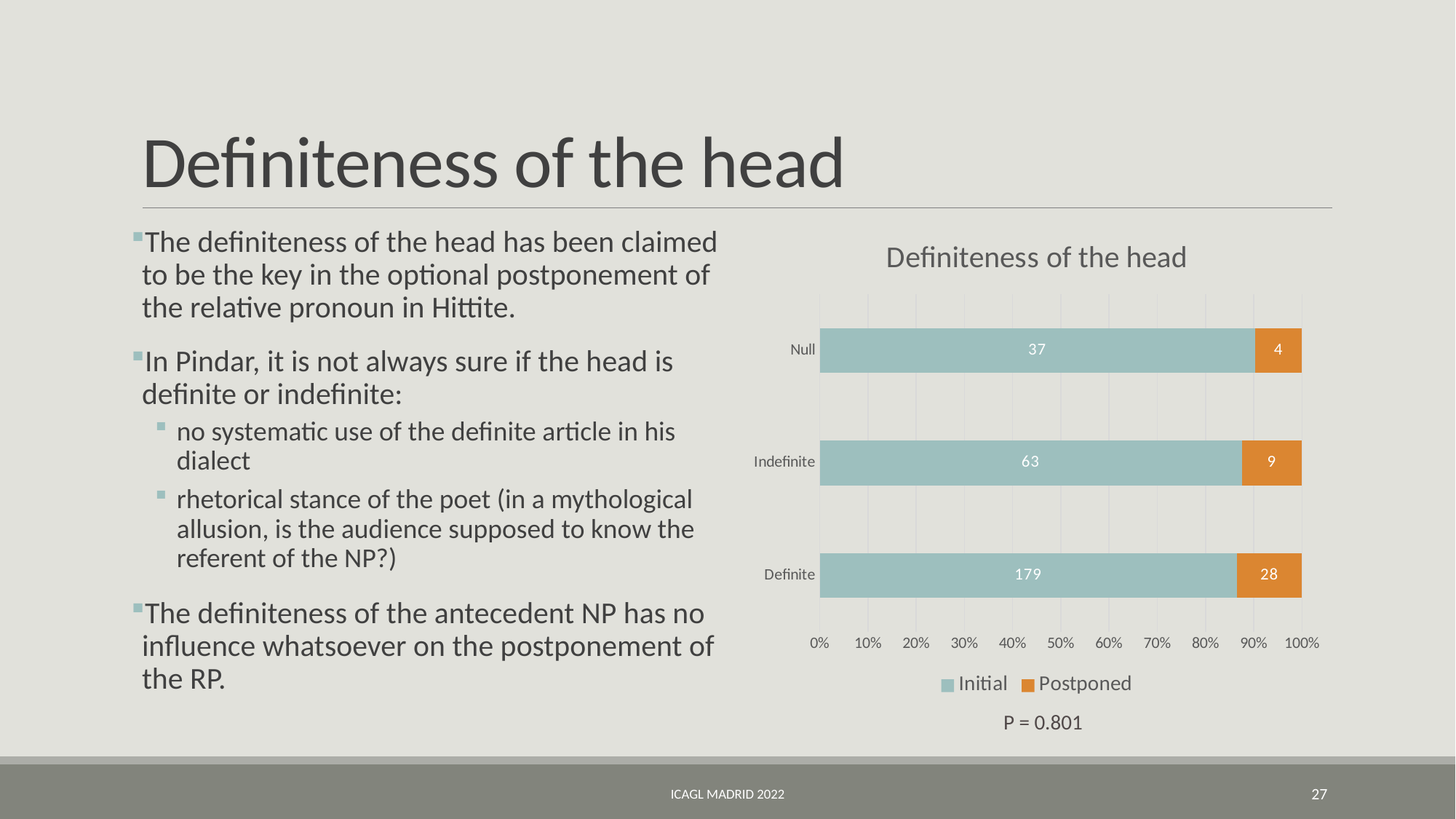

# Definiteness of the head
The definiteness of the head has been claimed to be the key in the optional postponement of the relative pronoun in Hittite.
In Pindar, it is not always sure if the head is definite or indefinite:
no systematic use of the definite article in his dialect
rhetorical stance of the poet (in a mythological allusion, is the audience supposed to know the referent of the NP?)
The definiteness of the antecedent NP has no influence whatsoever on the postponement of the RP.

### Chart: Definiteness of the head

| Category | Initial | Postponed |
|---|---|---|
| Definite | 179.0 | 28.0 |
| Indefinite | 63.0 | 9.0 |
| Null | 37.0 | 4.0 |
P = 0.801
ICAGL Madrid 2022
27